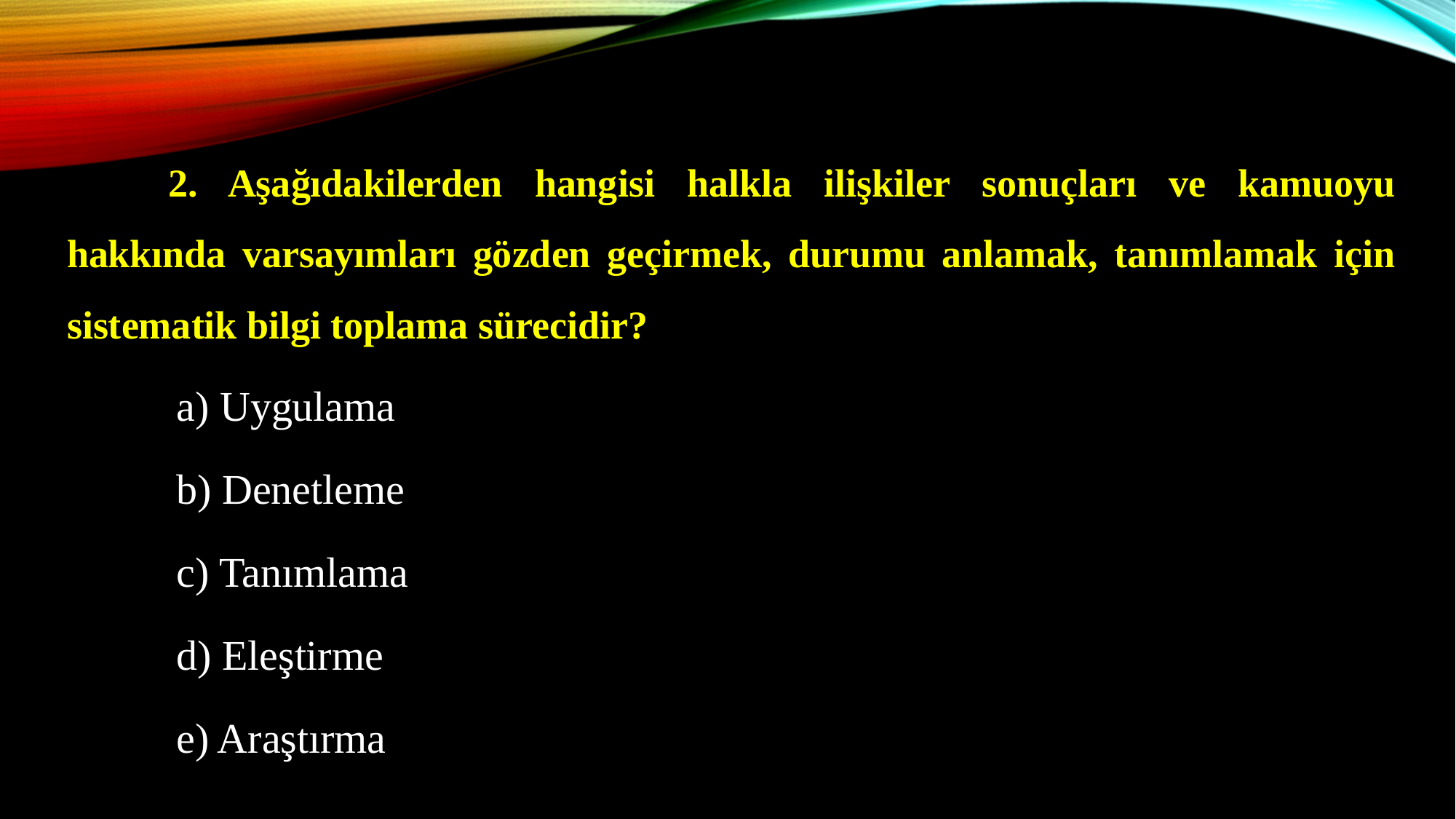

2. Aşağıdakilerden hangisi halkla ilişkiler sonuçları ve kamuoyu hakkında varsayımları gözden geçirmek, durumu anlamak, tanımlamak için sistematik bilgi toplama sürecidir?
a) Uygulama
b) Denetleme
c) Tanımlama
d) Eleştirme
e) Araştırma